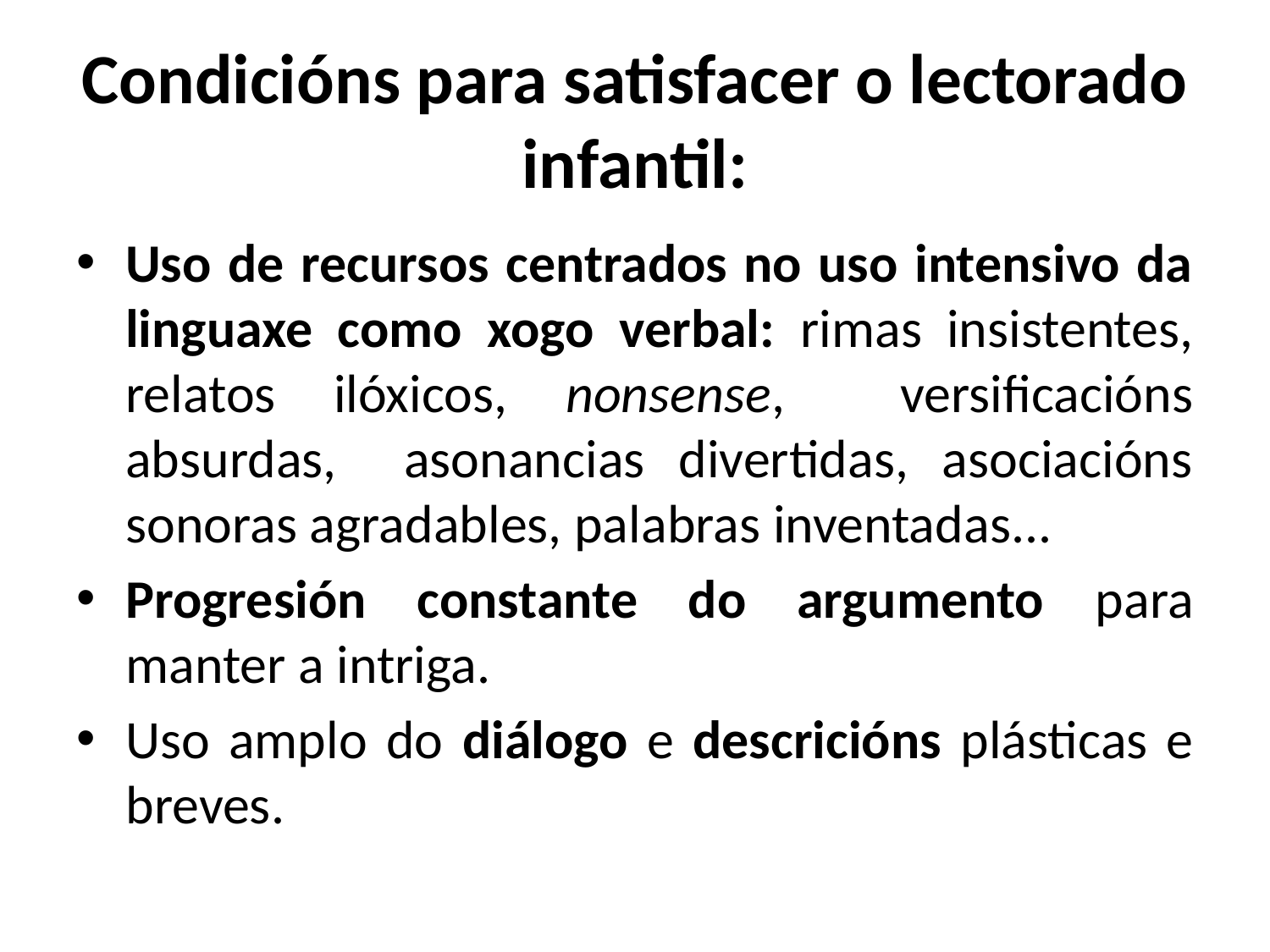

# Condicións para satisfacer o lectorado infantil:
Uso de recursos centrados no uso intensivo da linguaxe como xogo verbal: rimas insistentes, relatos ilóxicos, nonsense,  versificacións absurdas,  asonancias divertidas, asociacións sonoras agradables, palabras inventadas...
Progresión constante do argumento para manter a intriga.
Uso amplo do diálogo e descricións plásticas e breves.